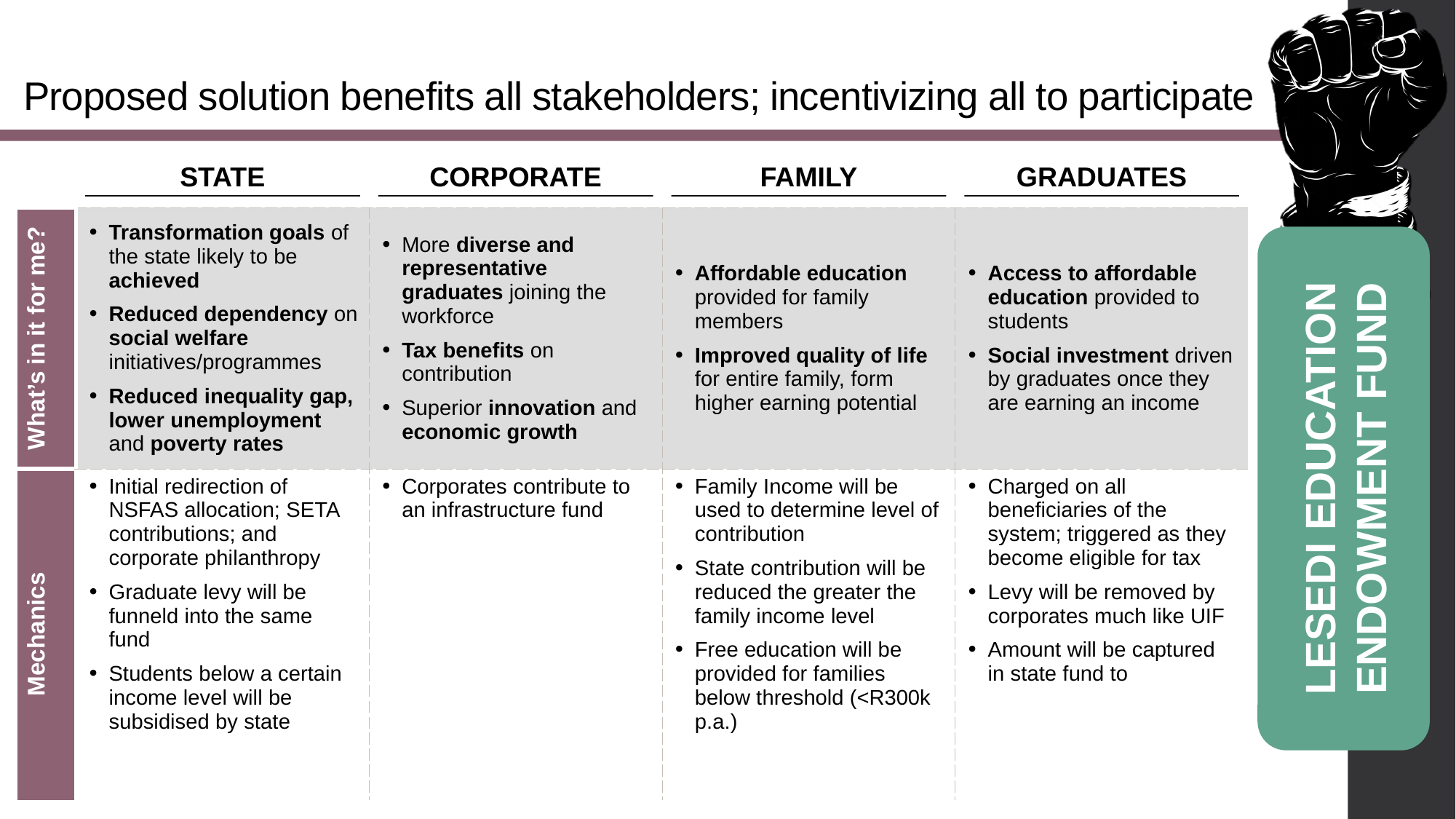

16_85
# Proposed solution benefits all stakeholders; incentivizing all to participate
State
Corporate
Family
Graduates
| What’s in it for me? | Transformation goals of the state likely to be achieved Reduced dependency on social welfare initiatives/programmes Reduced inequality gap, lower unemployment and poverty rates | More diverse and representative graduates joining the workforce Tax benefits on contribution Superior innovation and economic growth | Affordable education provided for family members Improved quality of life for entire family, form higher earning potential | Access to affordable education provided to students Social investment driven by graduates once they are earning an income |
| --- | --- | --- | --- | --- |
| Mechanics | Initial redirection of NSFAS allocation; SETA contributions; and corporate philanthropy Graduate levy will be funneld into the same fund Students below a certain income level will be subsidised by state | Corporates contribute to an infrastructure fund | Family Income will be used to determine level of contribution State contribution will be reduced the greater the family income level Free education will be provided for families below threshold (<R300k p.a.) | Charged on all beneficiaries of the system; triggered as they become eligible for tax Levy will be removed by corporates much like UIF Amount will be captured in state fund to |
Lesedi Education Endowment Fund